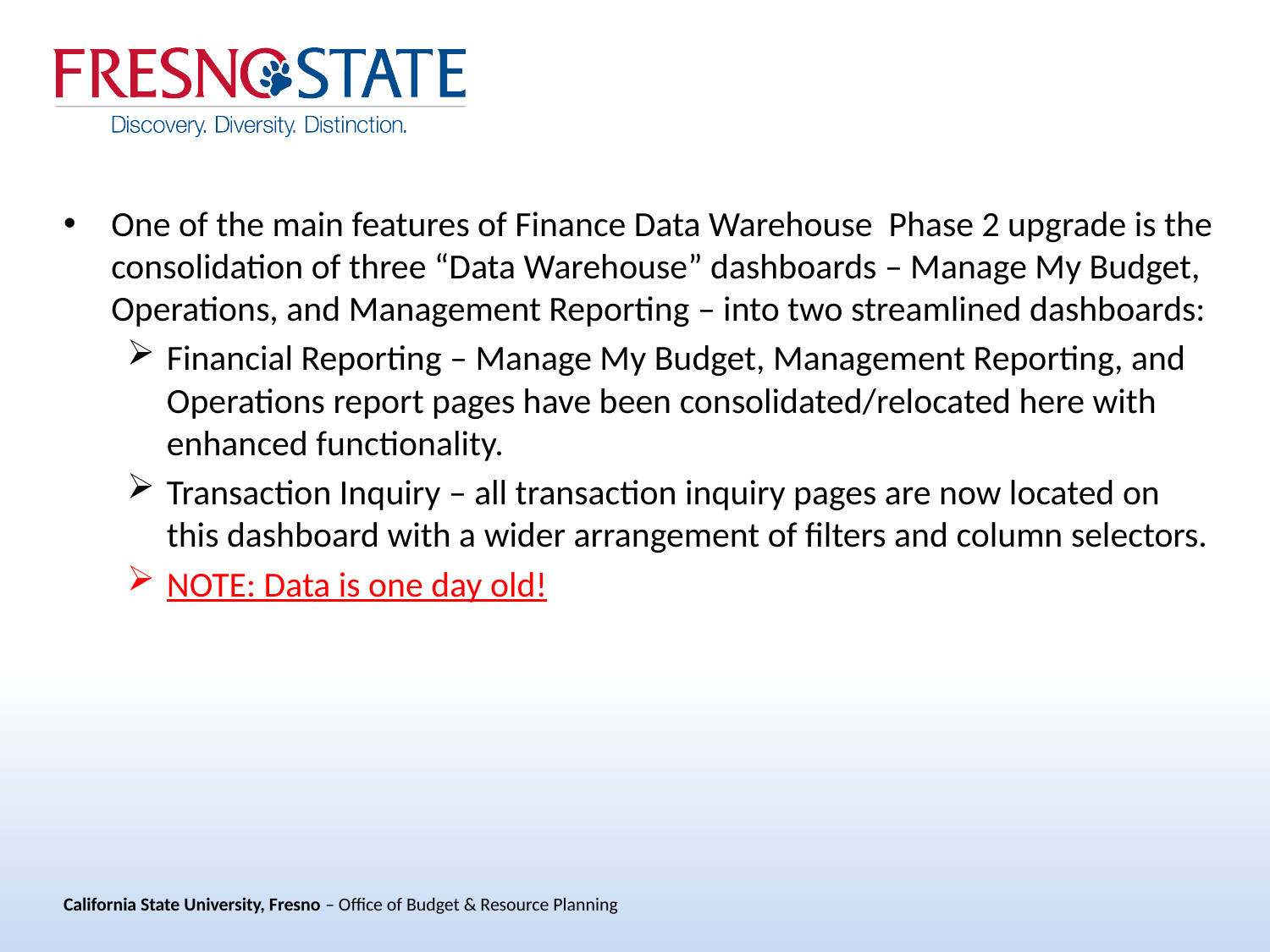

One of the main features of Finance Data Warehouse  Phase 2 upgrade is the consolidation of three “Data Warehouse” dashboards – Manage My Budget, Operations, and Management Reporting – into two streamlined dashboards:
Financial Reporting – Manage My Budget, Management Reporting, and Operations report pages have been consolidated/relocated here with enhanced functionality.
Transaction Inquiry – all transaction inquiry pages are now located on this dashboard with a wider arrangement of filters and column selectors.
NOTE: Data is one day old!